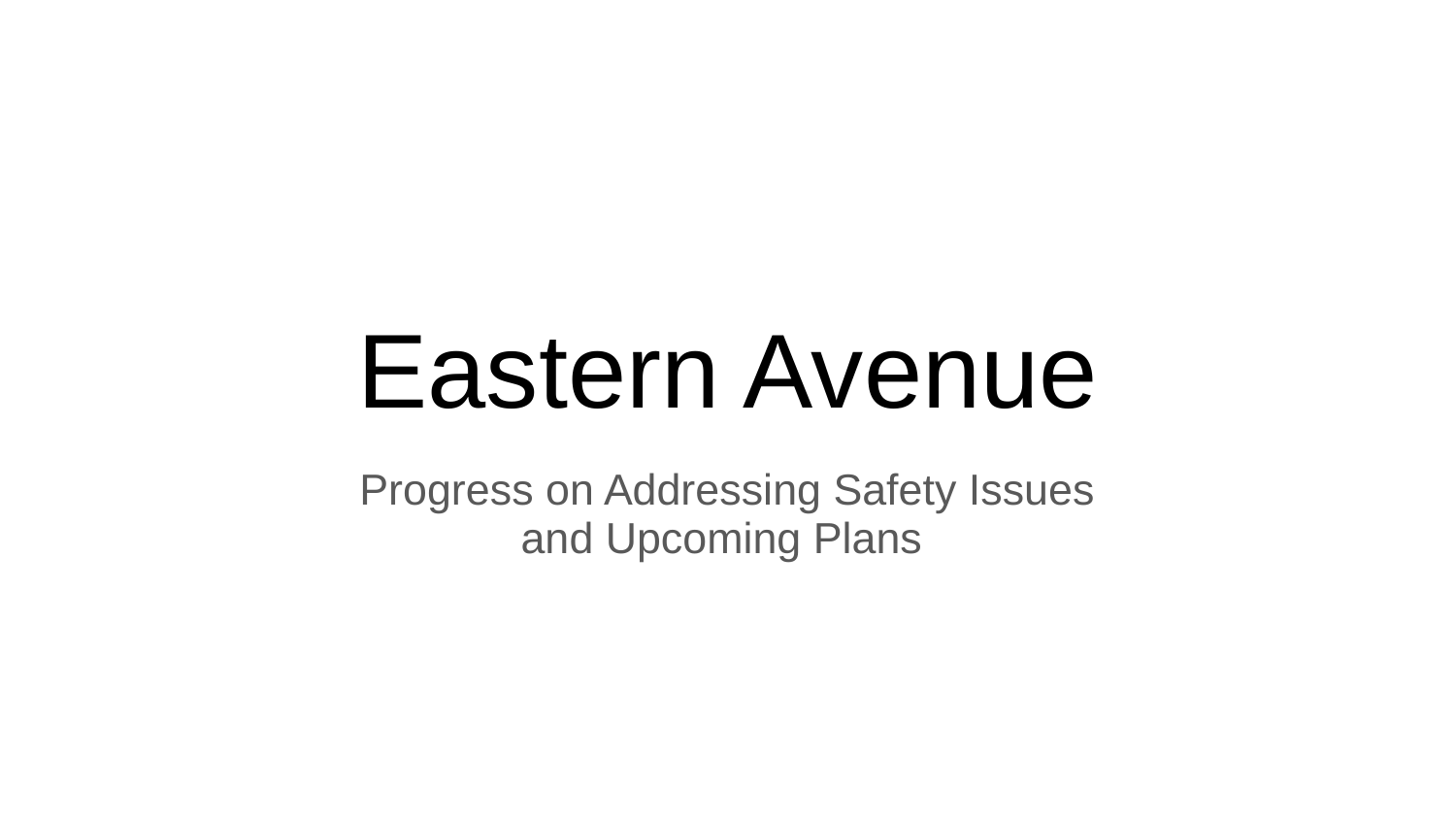

# Eastern Avenue
Progress on Addressing Safety Issues
and Upcoming Plans